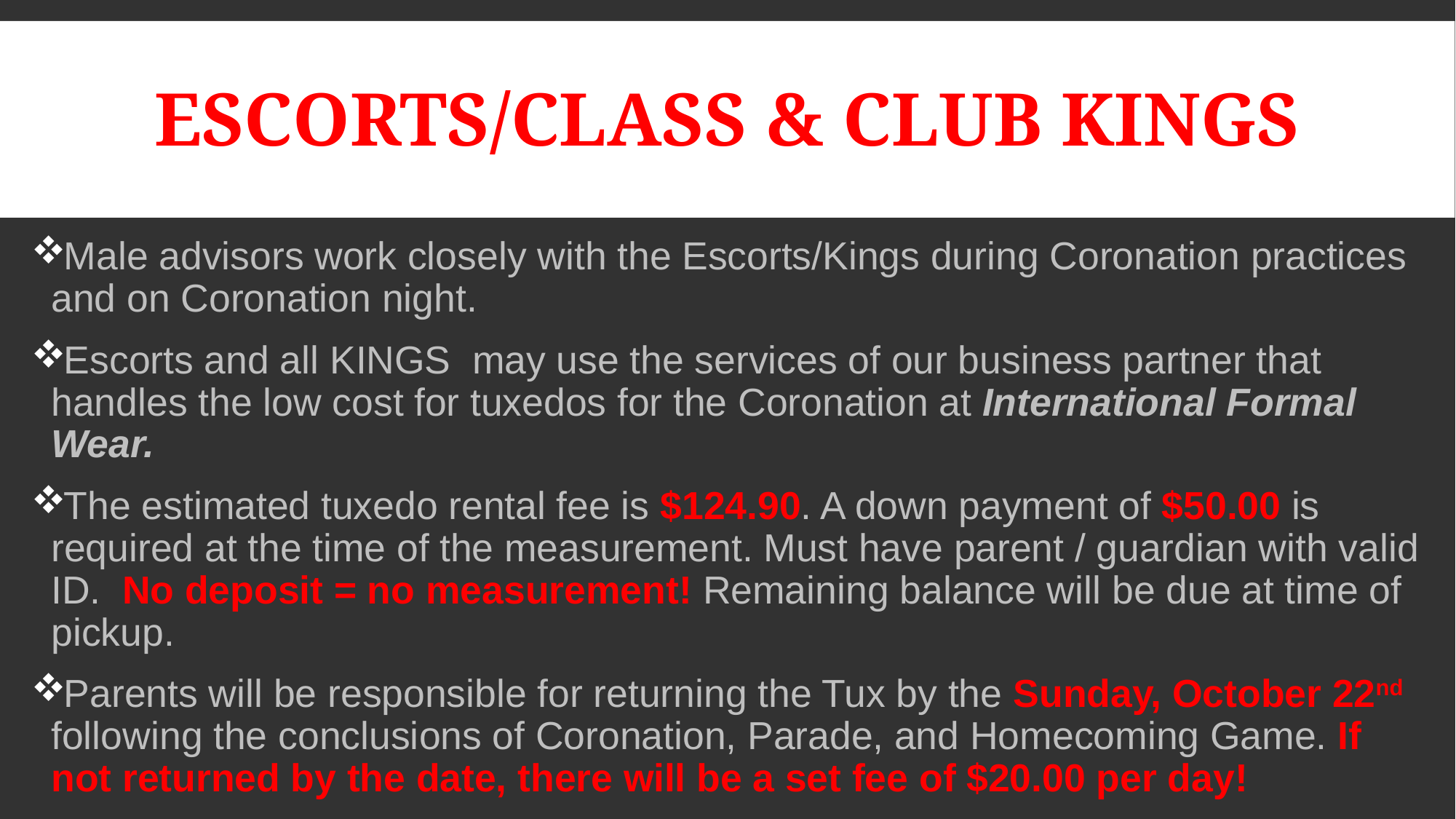

# Escorts/Class & Club Kings
Male advisors work closely with the Escorts/Kings during Coronation practices and on Coronation night.
Escorts and all KINGS  may use the services of our business partner that handles the low cost for tuxedos for the Coronation at International Formal Wear.
The estimated tuxedo rental fee is $124.90. A down payment of $50.00 is required at the time of the measurement. Must have parent / guardian with valid ID.  No deposit = no measurement! Remaining balance will be due at time of pickup.
Parents will be responsible for returning the Tux by the Sunday, October 22nd  following the conclusions of Coronation, Parade, and Homecoming Game. If not returned by the date, there will be a set fee of $20.00 per day!